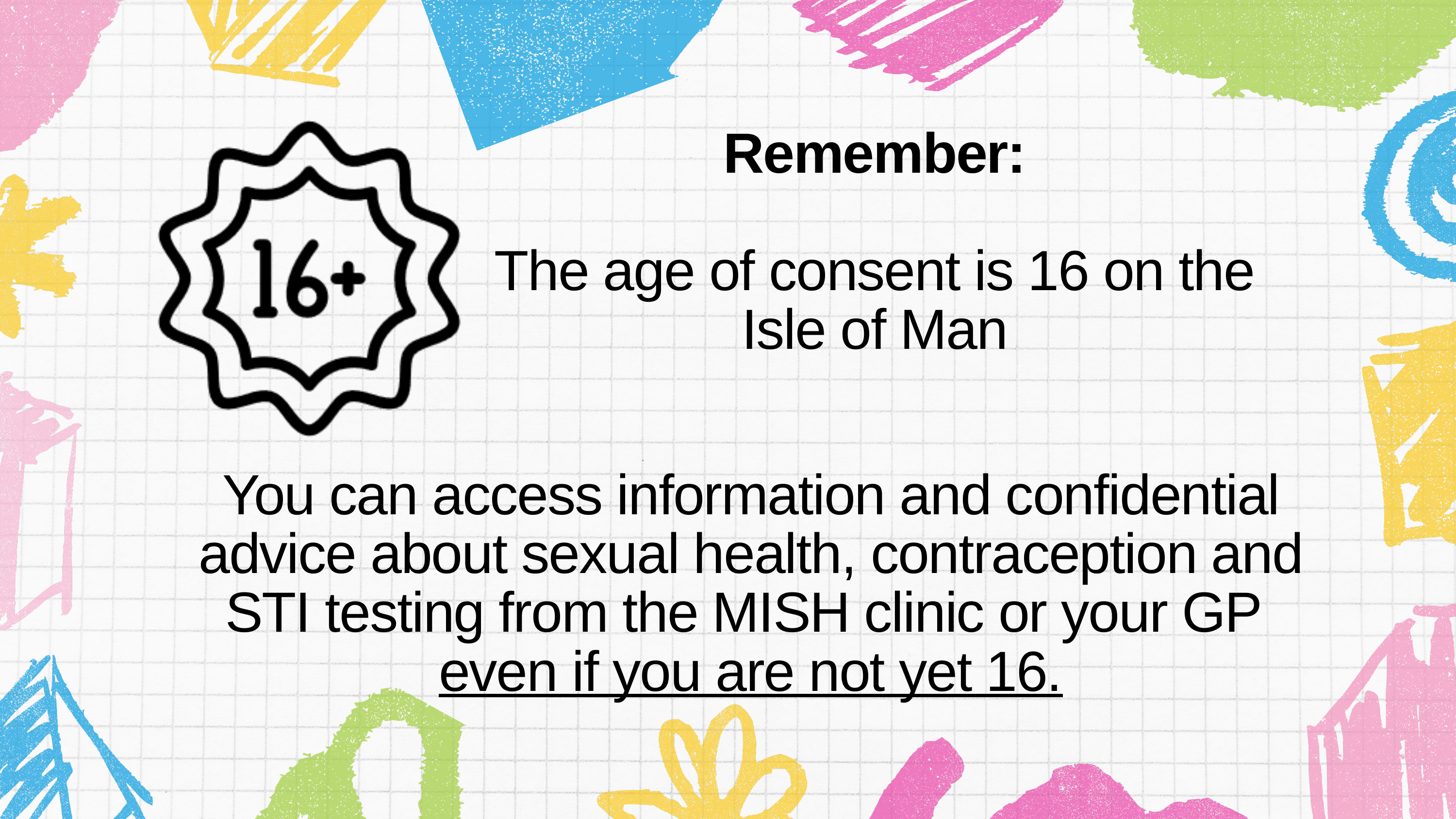

Remember:

The age of consent is 16 on the
Isle of Man

You can access information and confidential advice about sexual health, contraception and STI testing from the MISH clinic or your GP
even if you are not yet 16.